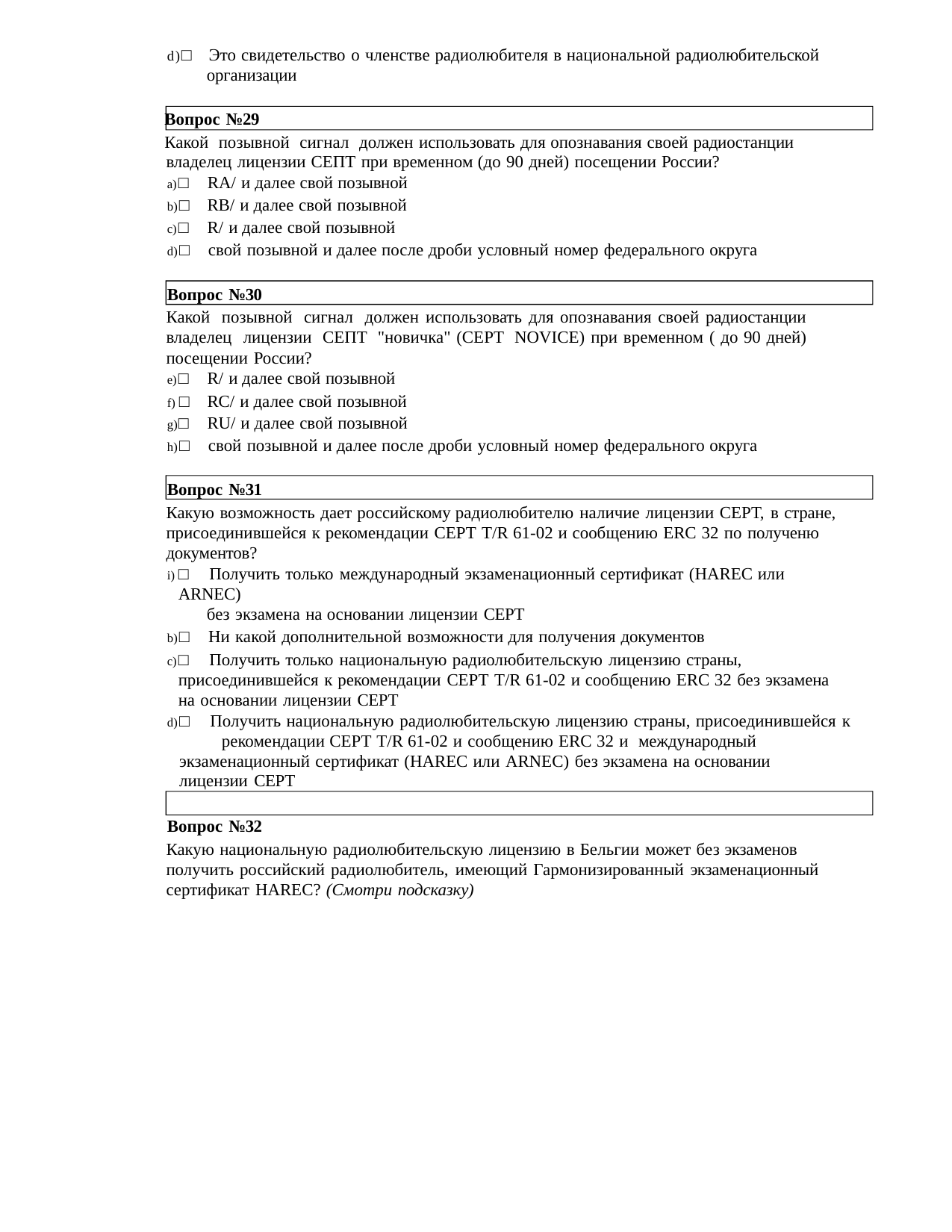

d)□  Это свидетельство о членстве радиолюбителя в национальной радиолюбительской организации

Вопрос №29
Какой позывной сигнал должен использовать для опознавания своей радиостанции владелец лицензии СЕПТ при временном (до 90 дней) посещении России?
□  RA/ и далее свой позывной
□  RB/ и далее свой позывной
□  R/ и далее свой позывной
□  свой позывной и далее после дроби условный номер федерального округа

Вопрос №30
Какой позывной сигнал должен использовать для опознавания своей радиостанции владелец лицензии СЕПТ "новичка" (CEPT NOVICE) при временном ( до 90 дней) посещении России?
□  R/ и далее свой позывной
□  RС/ и далее свой позывной
□  RU/ и далее свой позывной
□  свой позывной и далее после дроби условный номер федерального округа

Вопрос №31
Какую возможность дает российскому радиолюбителю наличие лицензии СЕРТ, в стране, присоединившейся к рекомендации СЕРТ T/R 61-02 и сообщению ERC 32 по полученю документов?
□  Получить только международный экзаменационный сертификат (HAREC или ARNEC)
без экзамена на основании лицензии СЕРТ
□  Ни какой дополнительной возможности для получения документов
□  Получить только национальную радиолюбительскую лицензию страны, 	присоединившейся к рекомендации СЕРТ T/R 61-02 и сообщению ERC 32 без экзамена 	на основании лицензии СЕРТ
□  Получить национальную радиолюбительскую лицензию страны, присоединившейся к 	рекомендации СЕРТ T/R 61-02 и сообщению ERC 32 и международный 	экзаменационный сертификат (HAREC или ARNEC) без экзамена на основании 	лицензии СЕРТ

Вопрос №32
Какую национальную радиолюбительскую лицензию в Бельгии может без экзаменов получить российский радиолюбитель, имеющий Гармонизированный экзаменационный сертификат HAREC? (Смотри подсказку)